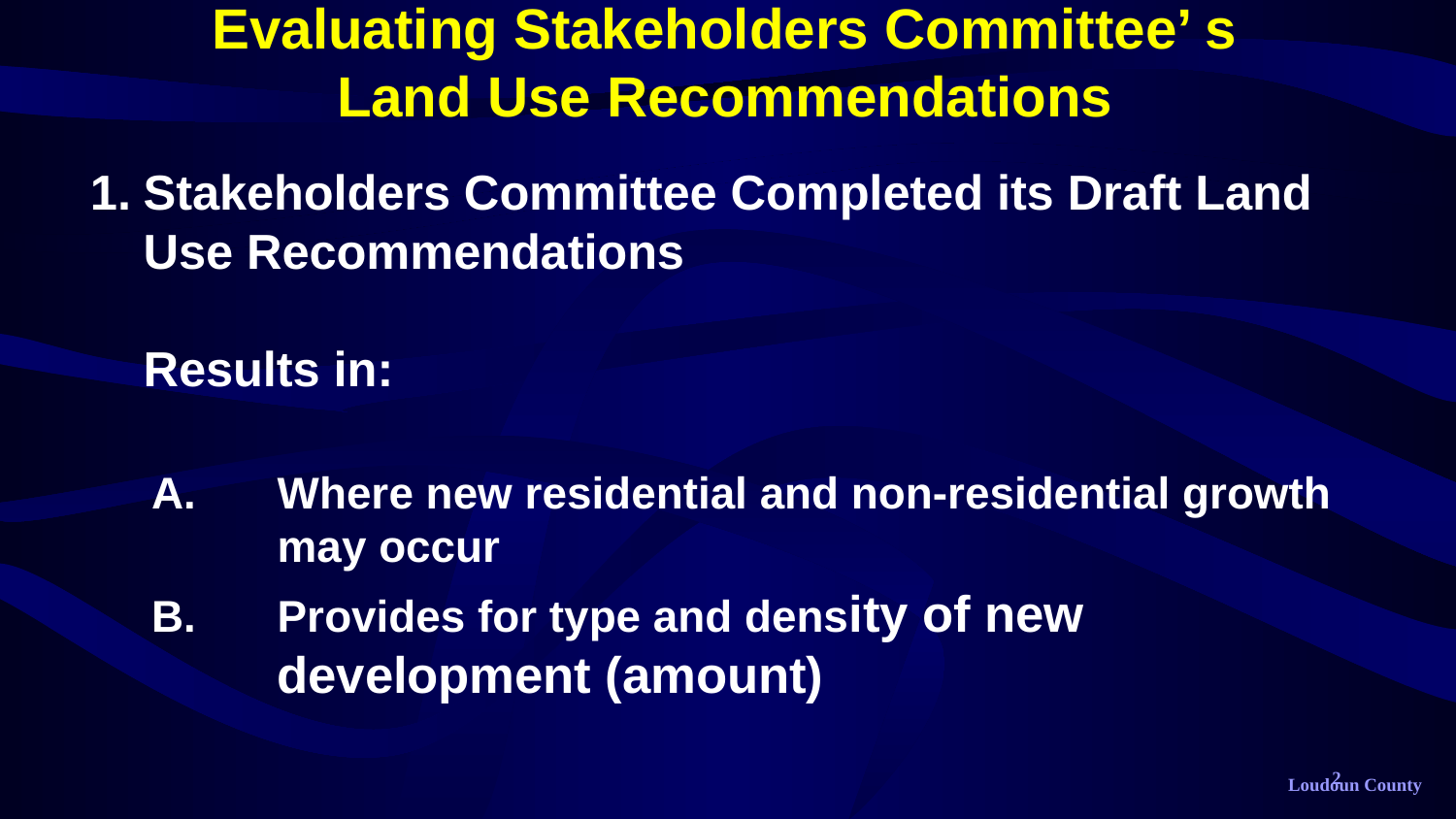

# Evaluating Stakeholders Committee’ s Land Use Recommendations
Stakeholders Committee Completed its Draft Land Use Recommendations
Results in:
Where new residential and non-residential growth may occur
Provides for type and density of new development (amount)

2